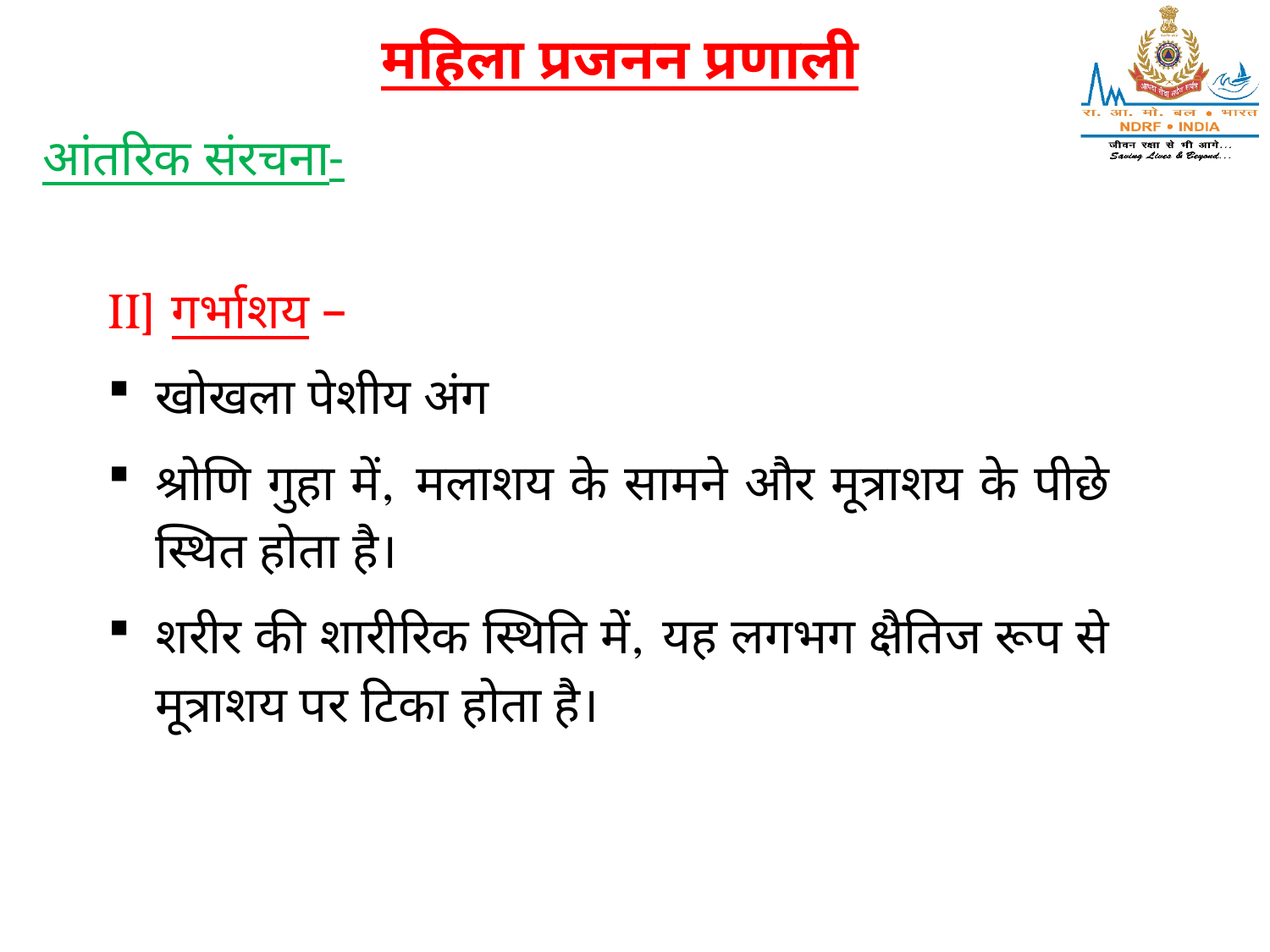

महिला प्रजनन प्रणाली

आंतरिक संरचना-

II] गर्भाशय –
खोखला पेशीय अंग
श्रोणि गुहा में, मलाशय के सामने और मूत्राशय के पीछे स्थित होता है।
शरीर की शारीरिक स्थिति में, यह लगभग क्षैतिज रूप से मूत्राशय पर टिका होता है।